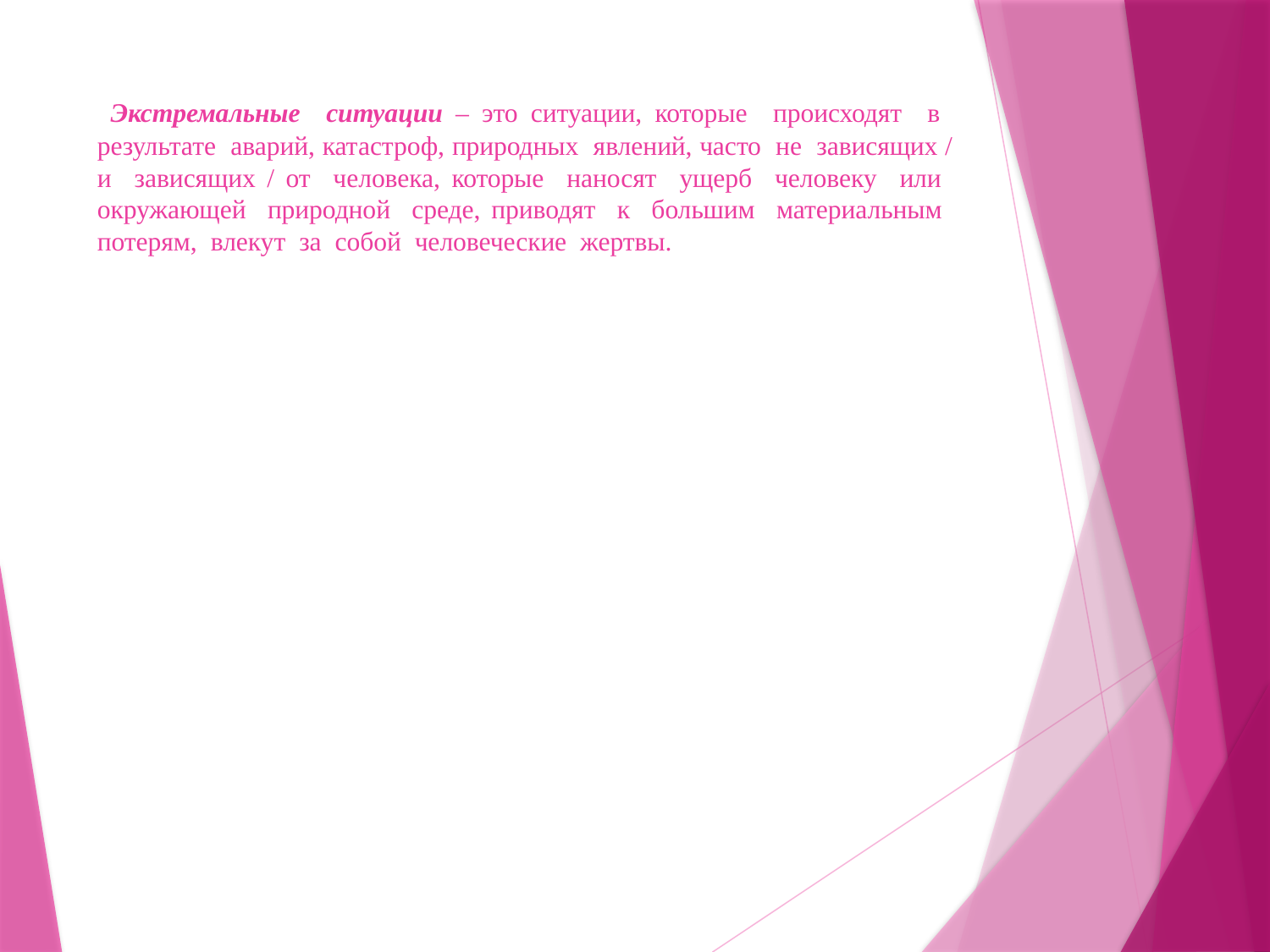

# Экстремальные  ситуации – это ситуации, которые  происходят  в  результате  аварий, катастроф, природных  явлений, часто  не  зависящих / и  зависящих / от  человека, которые  наносят  ущерб  человеку  или  окружающей  природной  среде, приводят  к  большим  материальным  потерям,  влекут  за  собой  человеческие  жертвы.